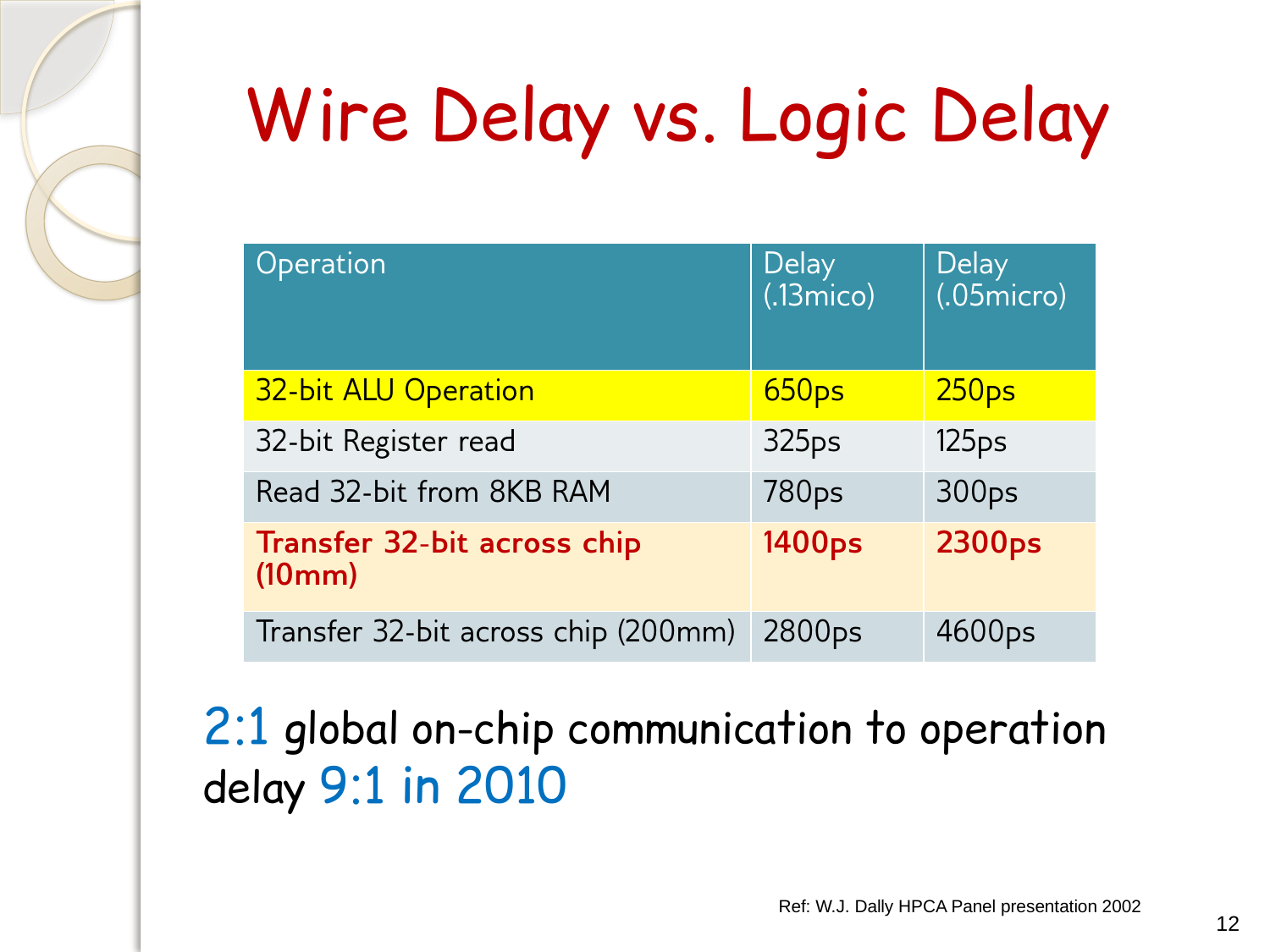

Wire Delay vs. Logic Delay
| Operation | Delay (.13mico) | Delay (.05micro) |
| --- | --- | --- |
| 32-bit ALU Operation | 650ps | 250ps |
| 32-bit Register read | 325ps | 125ps |
| Read 32-bit from 8KB RAM | 780ps | 300ps |
| Transfer 32-bit across chip (10mm) | 1400ps | 2300ps |
| Transfer 32-bit across chip (200mm) | 2800ps | 4600ps |
2:1 global on-chip communication to operation delay 9:1 in 2010
12
Ref: W.J. Dally HPCA Panel presentation 2002